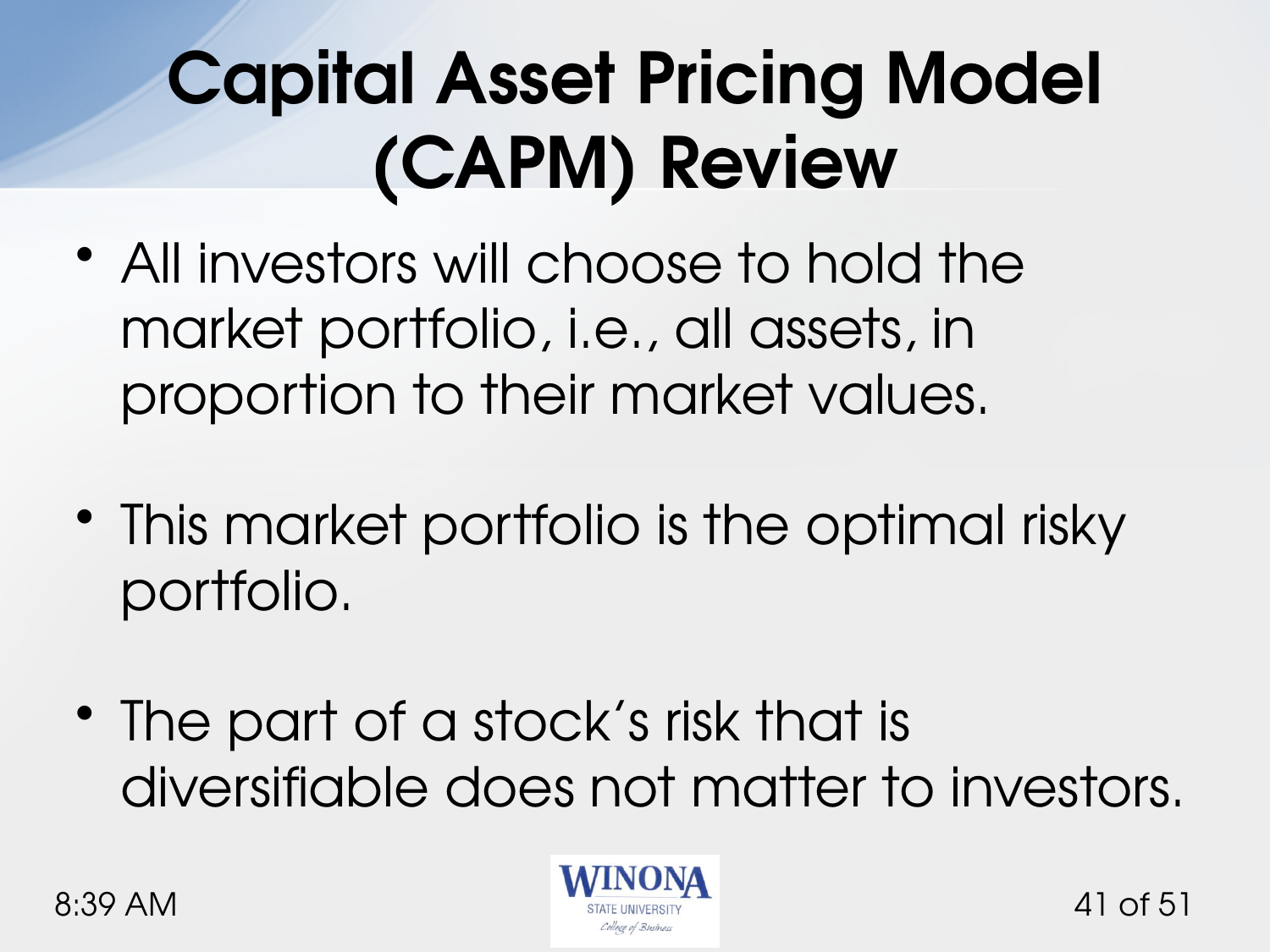

# Capital Asset Pricing Model (CAPM) Review
All investors will choose to hold the market portfolio, i.e., all assets, in proportion to their market values.

This market portfolio is the optimal risky portfolio.

The part of a stock’s risk that is diversifiable does not matter to investors.